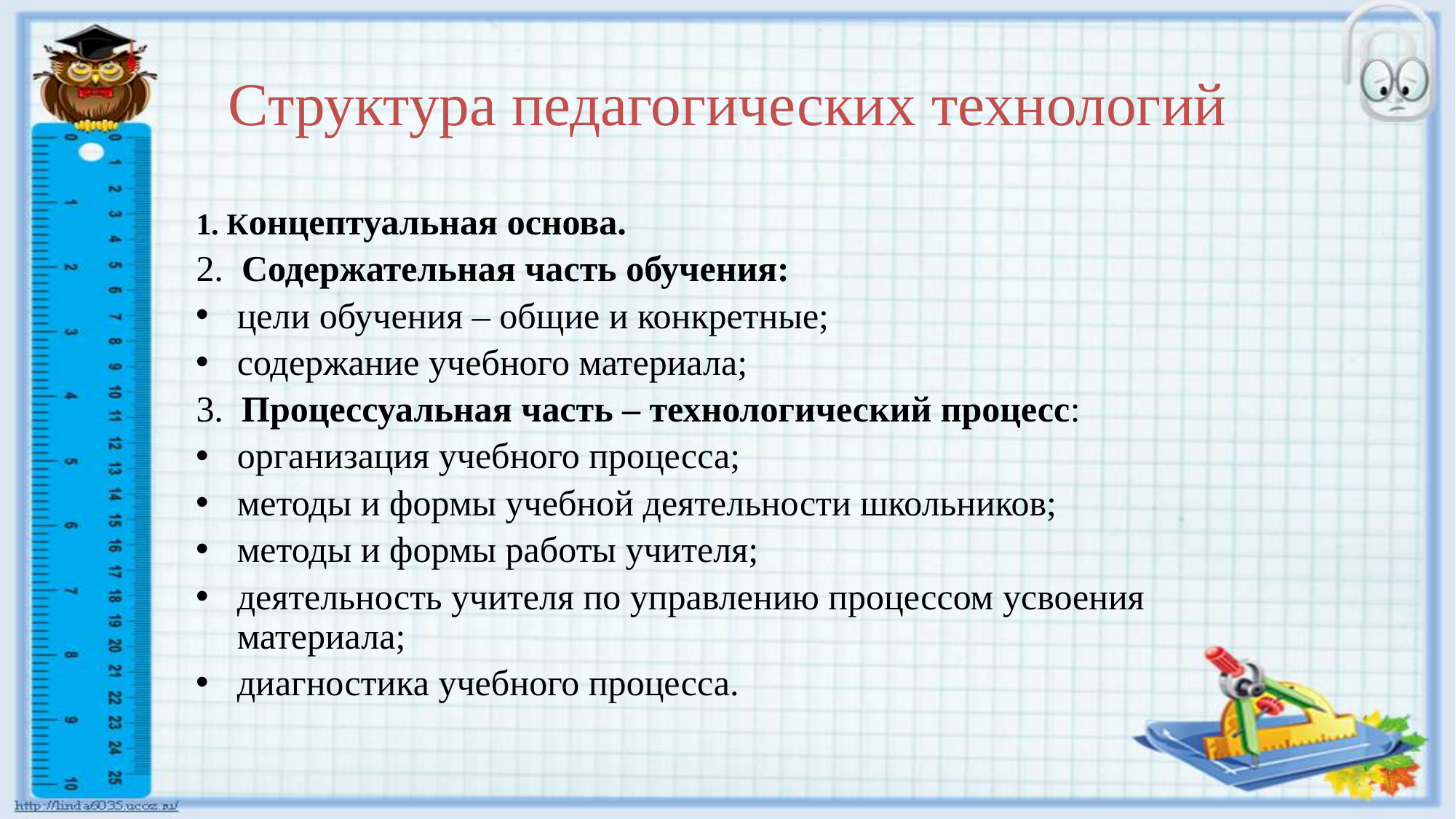

# Структура педагогических технологий
1. Концептуальная основа.
2.  Содержательная часть обучения:
цели обучения – общие и конкретные;
содержание учебного материала;
3.  Процессуальная часть – технологический процесс:
организация учебного процесса;
методы и формы учебной деятельности школьников;
методы и формы работы учителя;
деятельность учителя по управлению процессом усвоения материала;
диагностика учебного процесса.